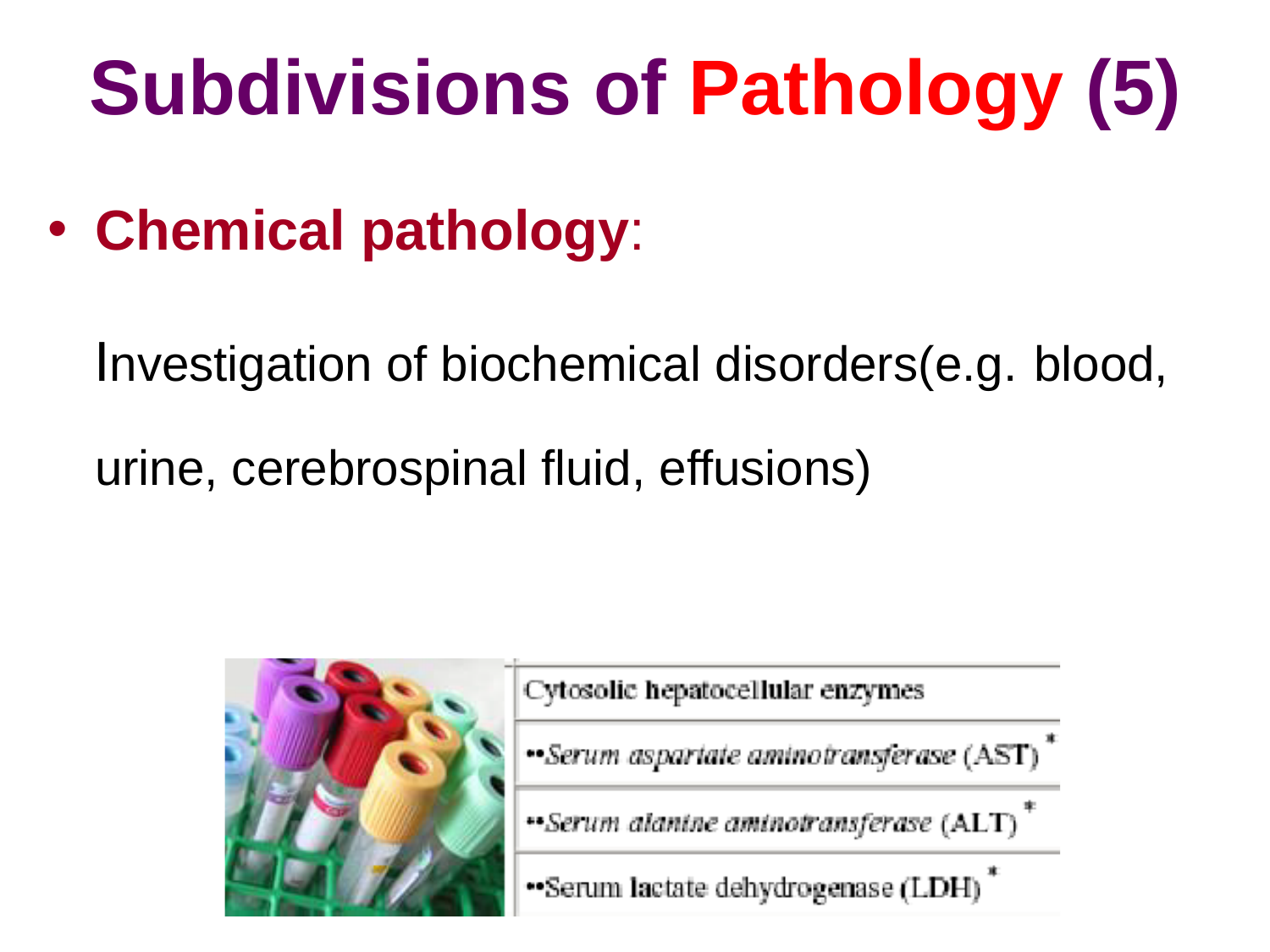

# Subdivisions of Pathology (5)
Chemical pathology:

Investigation of biochemical disorders(e.g. blood,
urine, cerebrospinal fluid, effusions)